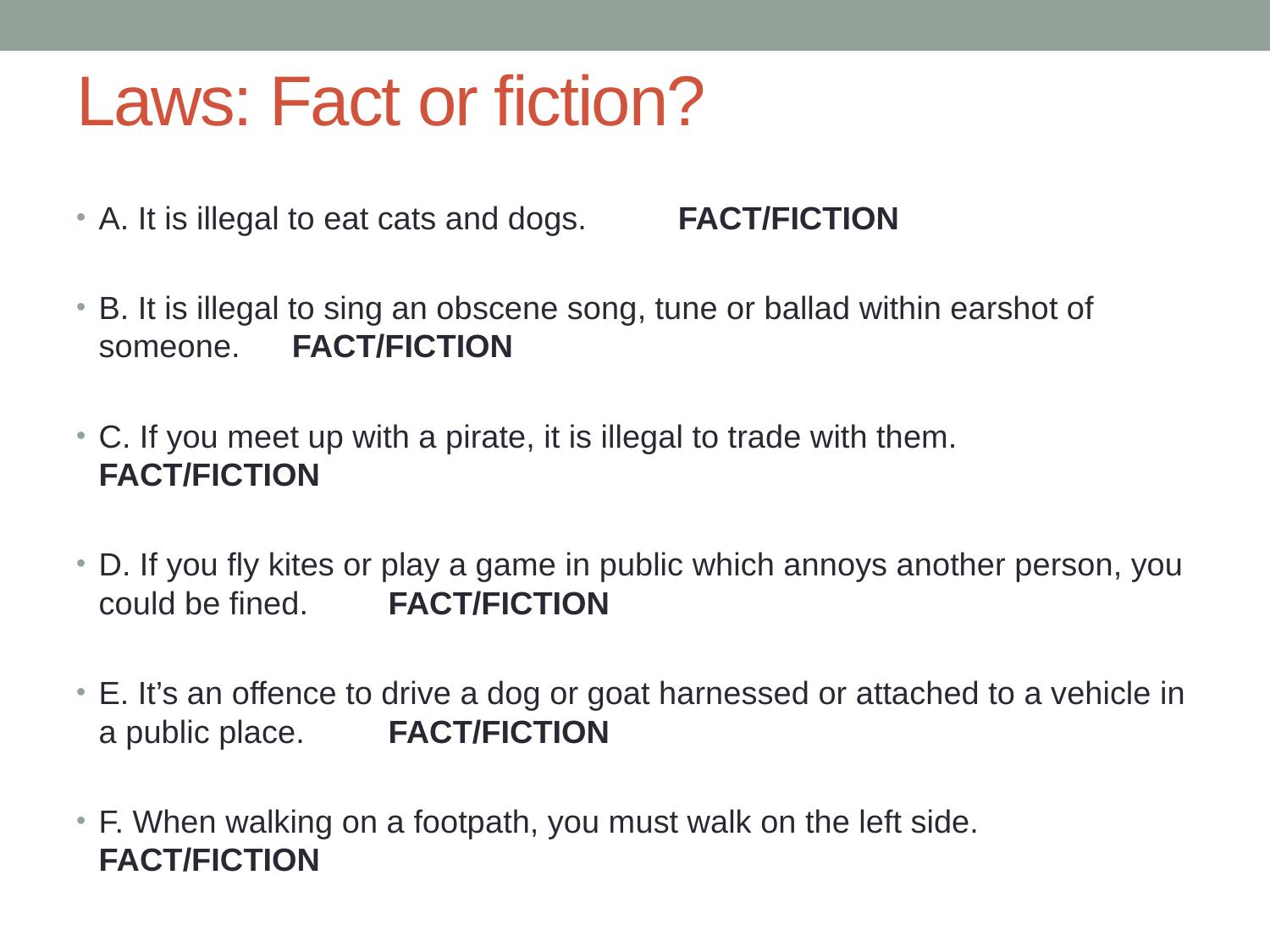

# Laws: Fact or fiction?

A. It is illegal to eat cats and dogs. 		FACT/FICTION

B. It is illegal to sing an obscene song, tune or ballad within earshot of someone. 					FACT/FICTION

C. If you meet up with a pirate, it is illegal to trade with them. 							FACT/FICTION

D. If you fly kites or play a game in public which annoys another person, you could be fined. 			FACT/FICTION

E. It’s an offence to drive a dog or goat harnessed or attached to a vehicle in a public place. 			FACT/FICTION

F. When walking on a footpath, you must walk on the left side. 							FACT/FICTION